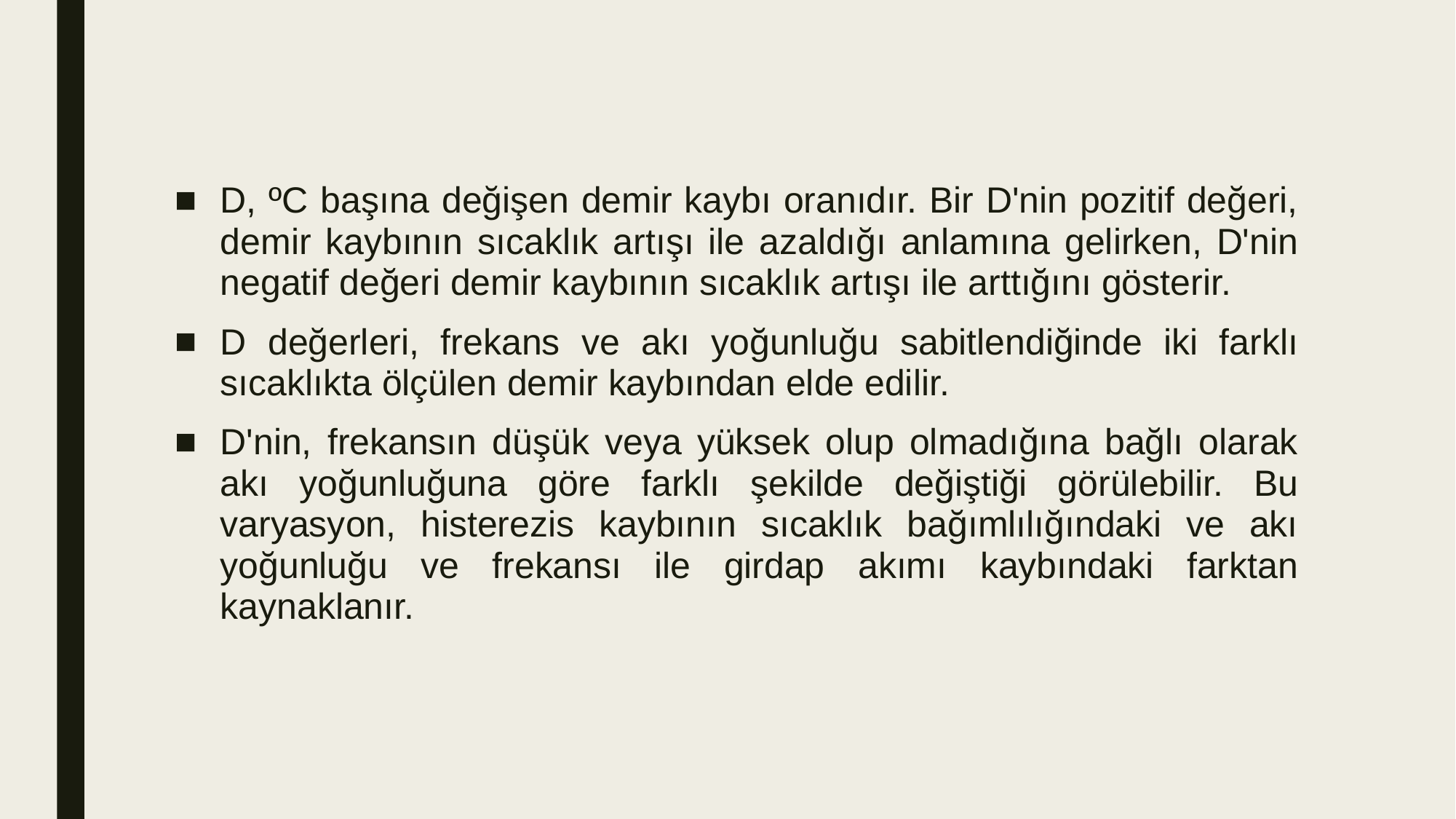

D, ºC başına değişen demir kaybı oranıdır. Bir D'nin pozitif değeri, demir kaybının sıcaklık artışı ile azaldığı anlamına gelirken, D'nin negatif değeri demir kaybının sıcaklık artışı ile arttığını gösterir.
D değerleri, frekans ve akı yoğunluğu sabitlendiğinde iki farklı sıcaklıkta ölçülen demir kaybından elde edilir.
D'nin, frekansın düşük veya yüksek olup olmadığına bağlı olarak akı yoğunluğuna göre farklı şekilde değiştiği görülebilir. Bu varyasyon, histerezis kaybının sıcaklık bağımlılığındaki ve akı yoğunluğu ve frekansı ile girdap akımı kaybındaki farktan kaynaklanır.